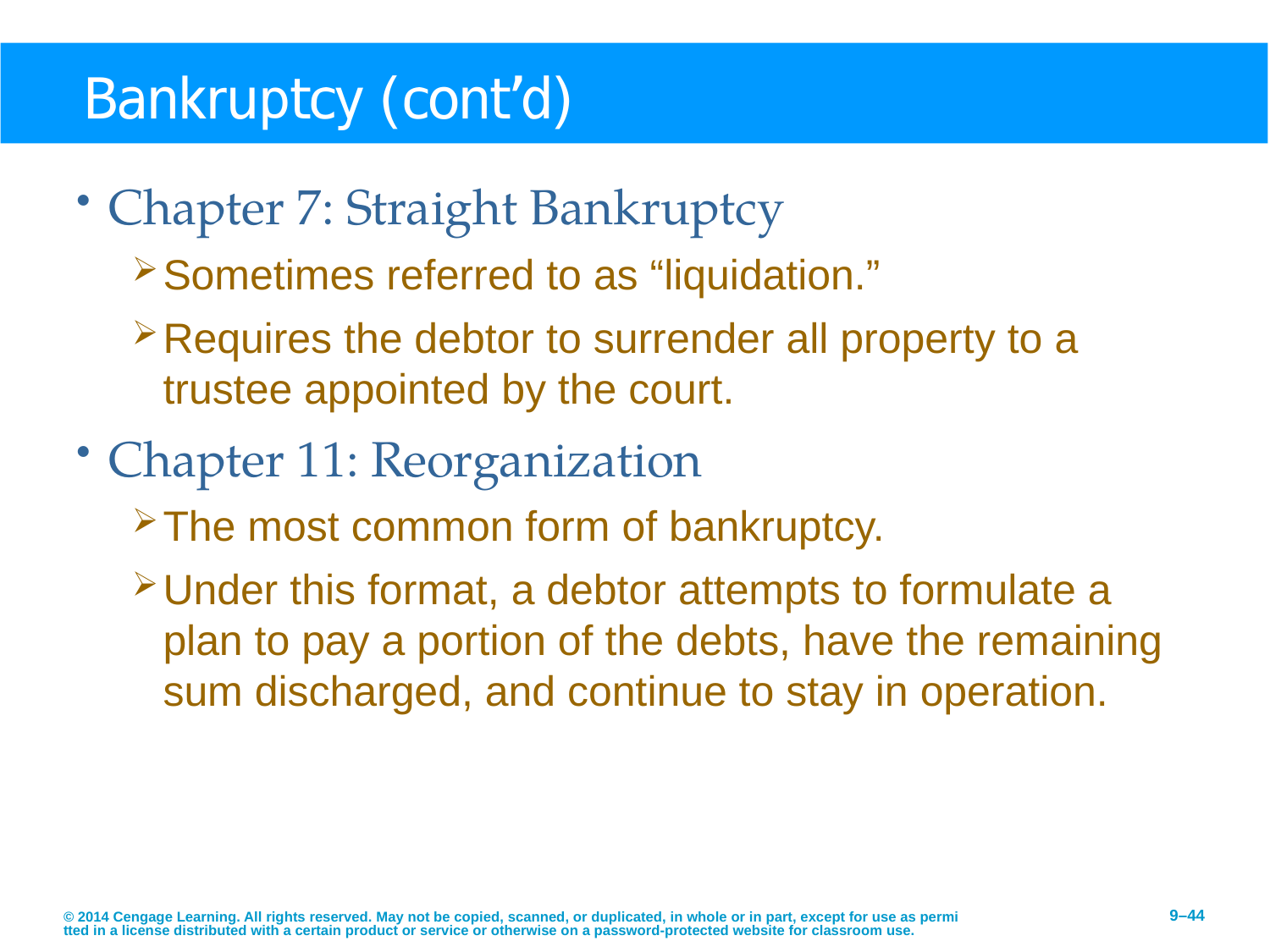

# Bankruptcy (cont’d)
Chapter 7: Straight Bankruptcy
Sometimes referred to as “liquidation.”
Requires the debtor to surrender all property to a trustee appointed by the court.
Chapter 11: Reorganization
The most common form of bankruptcy.
Under this format, a debtor attempts to formulate a plan to pay a portion of the debts, have the remaining sum discharged, and continue to stay in operation.
© 2014 Cengage Learning. All rights reserved. May not be copied, scanned, or duplicated, in whole or in part, except for use as permitted in a license distributed with a certain product or service or otherwise on a password-protected website for classroom use.
9–44